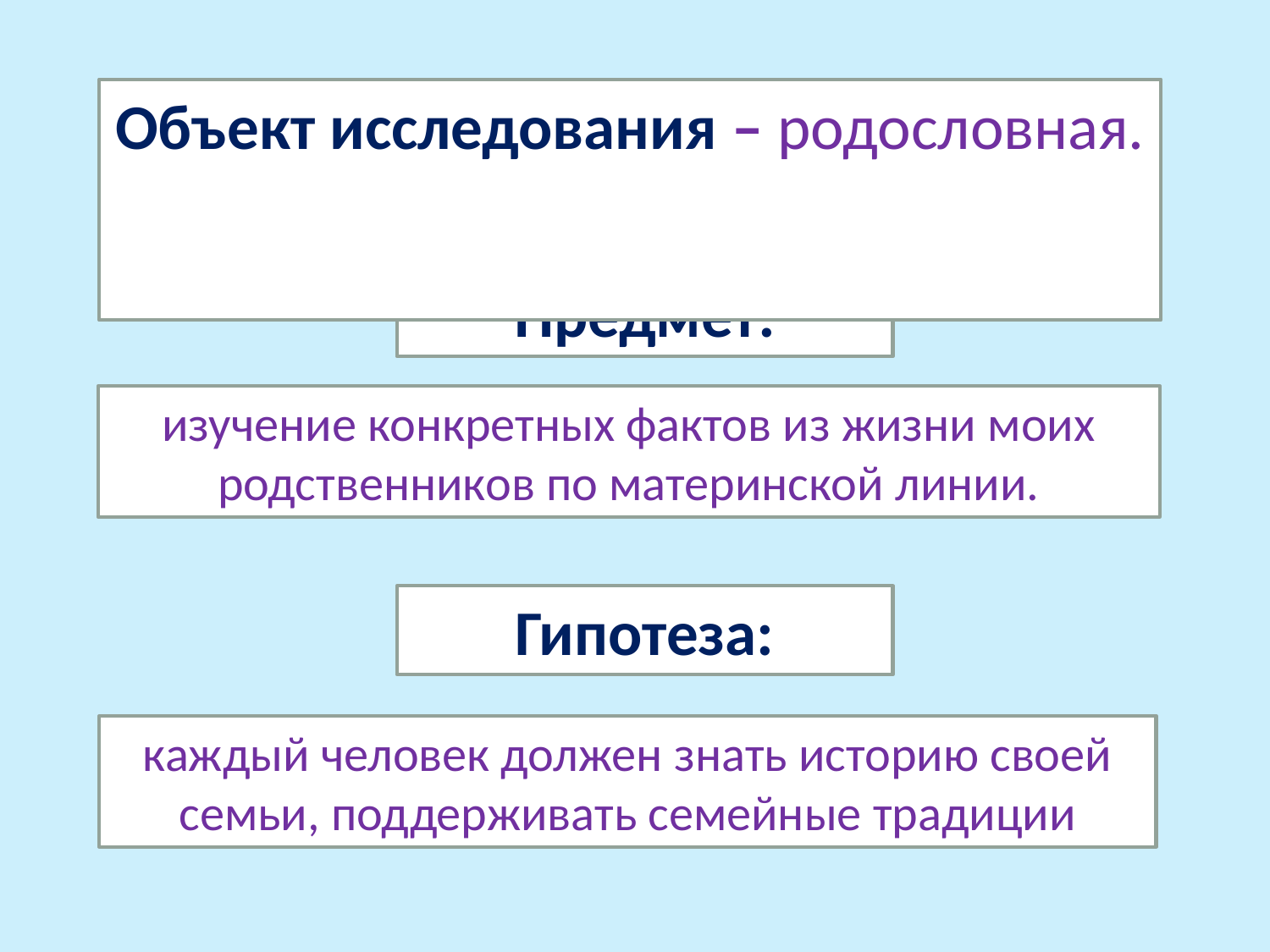

Объект исследования – родословная.
Предмет:
изучение конкретных фактов из жизни моих родственников по материнской линии.
Гипотеза:
каждый человек должен знать историю своей семьи, поддерживать семейные традиции